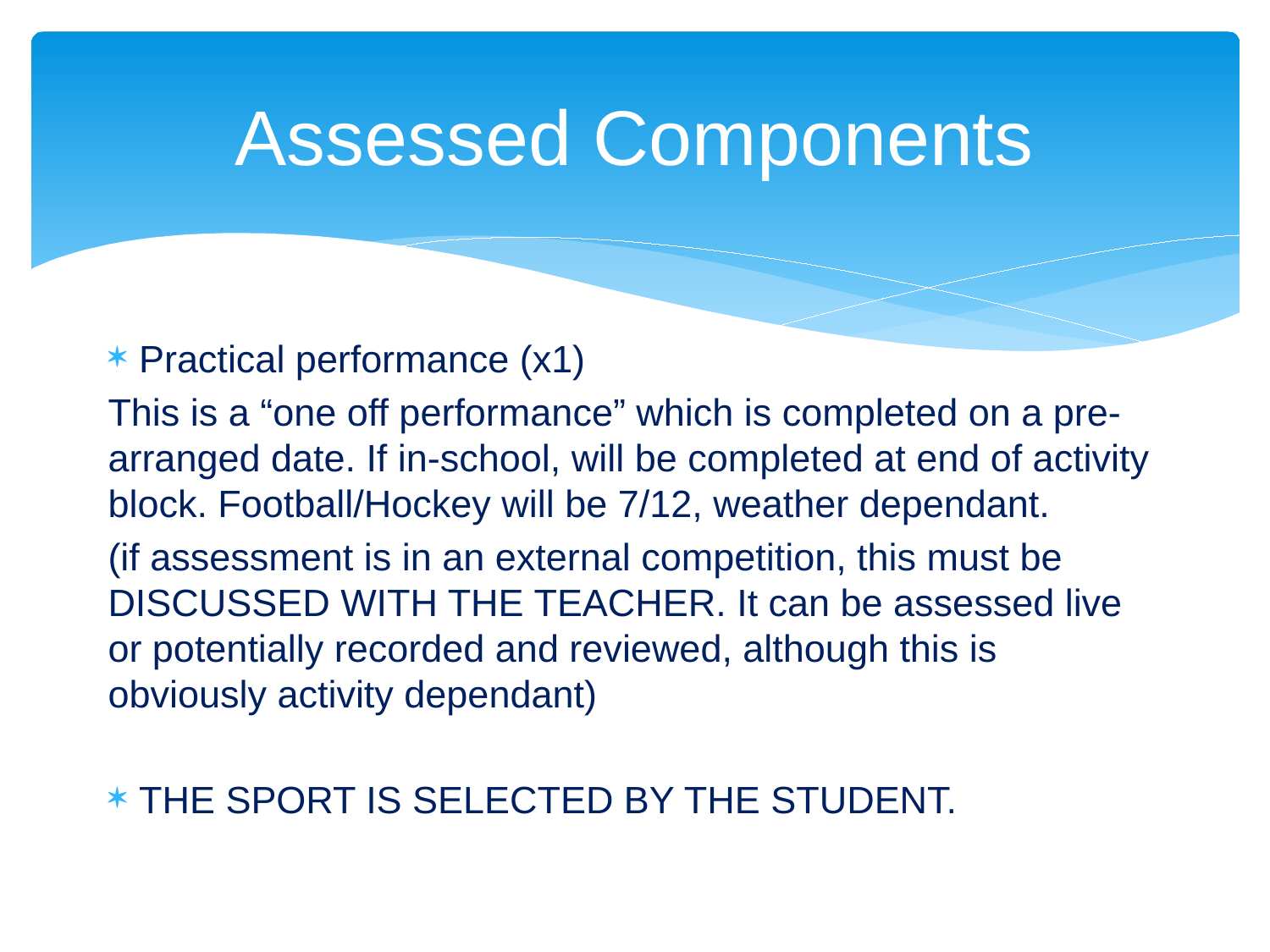

# Assessed Components
Practical performance (x1)
This is a “one off performance” which is completed on a pre-arranged date. If in-school, will be completed at end of activity block. Football/Hockey will be 7/12, weather dependant.
(if assessment is in an external competition, this must be DISCUSSED WITH THE TEACHER. It can be assessed live or potentially recorded and reviewed, although this is obviously activity dependant)

THE SPORT IS SELECTED BY THE STUDENT.